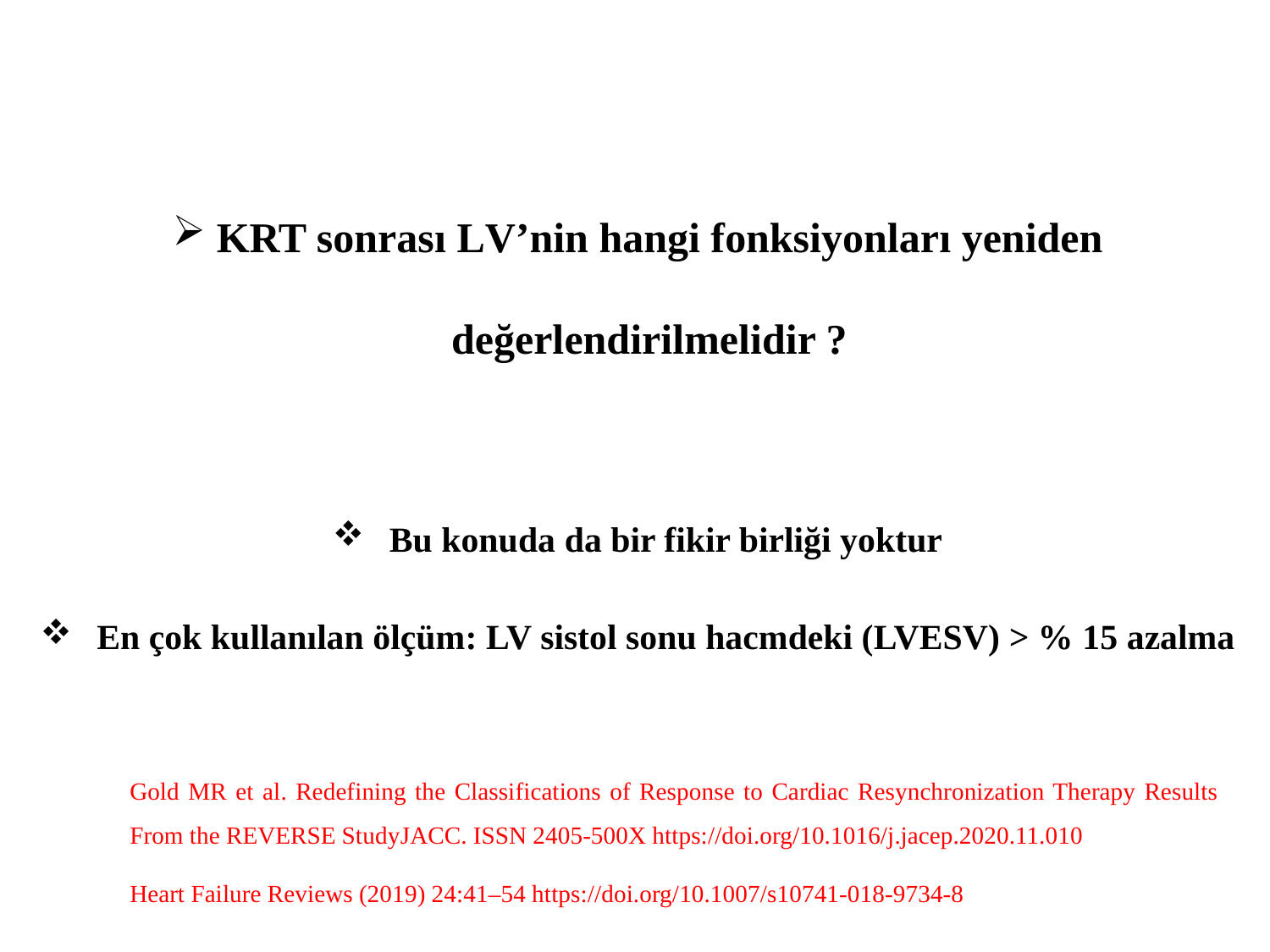

# KRT sonrası LV’nin hangi fonksiyonları yeniden değerlendirilmelidir ?

 Bu konuda da bir fikir birliği yoktur
 En çok kullanılan ölçüm: LV sistol sonu hacmdeki (LVESV) > % 15 azalma
Gold MR et al. Redefining the Classifications of Response to Cardiac Resynchronization Therapy Results From the REVERSE StudyJACC. ISSN 2405-500X https://doi.org/10.1016/j.jacep.2020.11.010
Heart Failure Reviews (2019) 24:41–54 https://doi.org/10.1007/s10741-018-9734-8